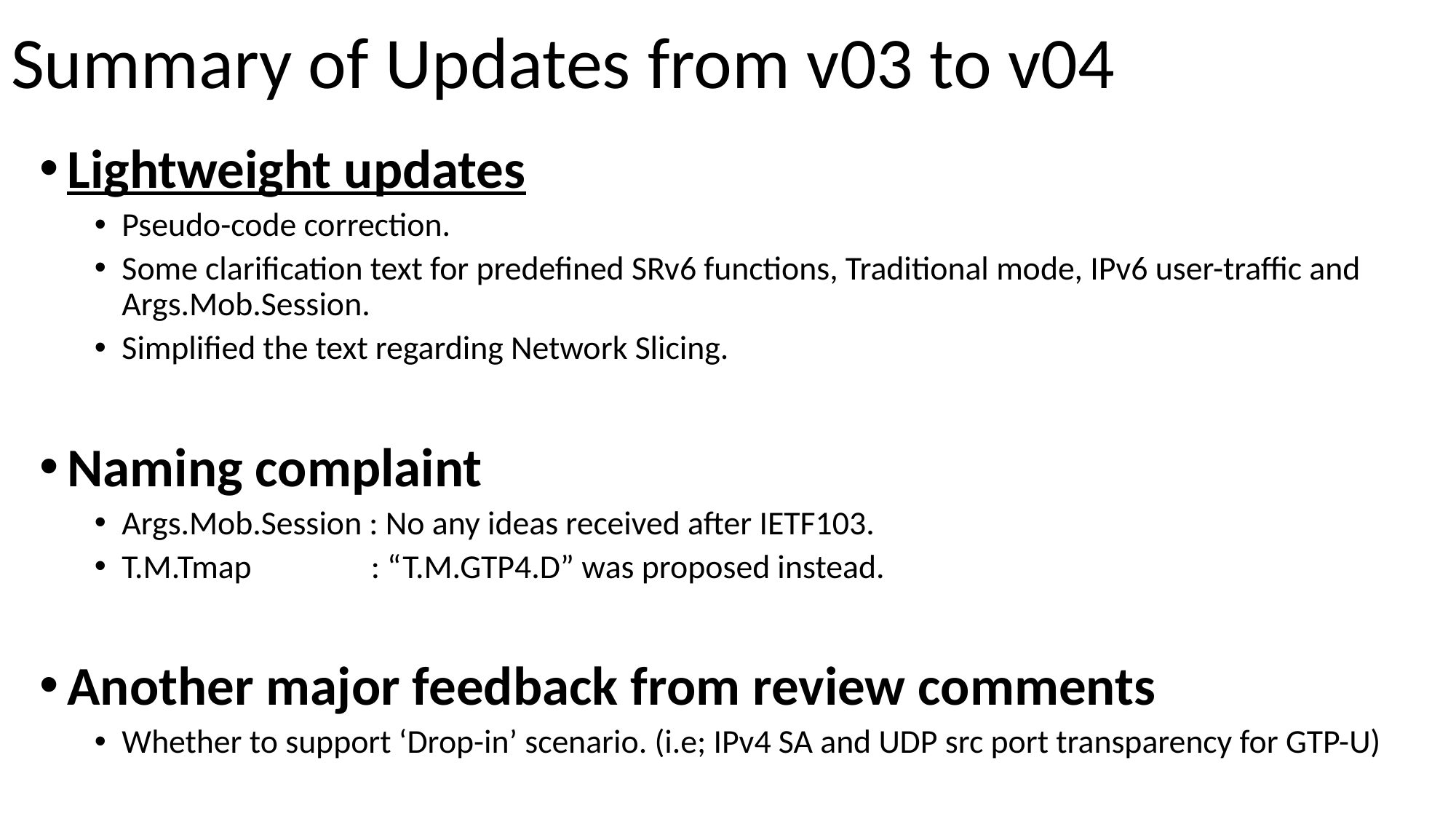

# Summary of Updates from v03 to v04
Lightweight updates
Pseudo-code correction.
Some clarification text for predefined SRv6 functions, Traditional mode, IPv6 user-traffic and Args.Mob.Session.
Simplified the text regarding Network Slicing.

Naming complaint
Args.Mob.Session : No any ideas received after IETF103.
T.M.Tmap                : “T.M.GTP4.D” was proposed instead.

Another major feedback from review comments
Whether to support ‘Drop-in’ scenario. (i.e; IPv4 SA and UDP src port transparency for GTP-U)